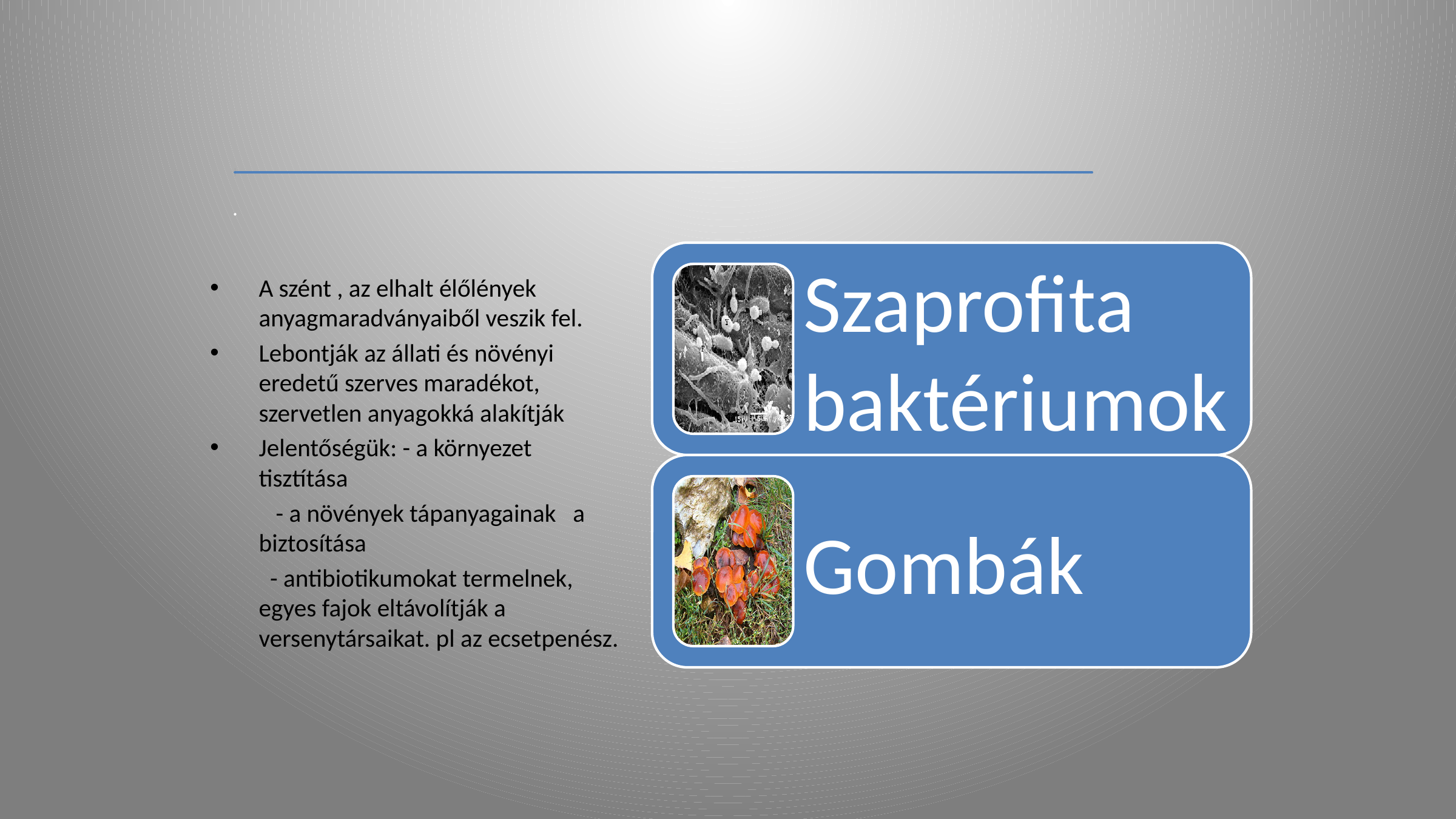

Szaprofita táplálkozás
Szaprofita baktériumok
Gombák
A szént , az elhalt élőlények anyagmaradványaiből veszik fel.
Lebontják az állati és növényi eredetű szerves maradékot, szervetlen anyagokká alakítják
Jelentőségük: - a környezet tisztítása
	   - a növények tápanyagainak   a biztosítása
	  - antibiotikumokat termelnek, egyes fajok eltávolítják a versenytársaikat. pl az ecsetpenész.